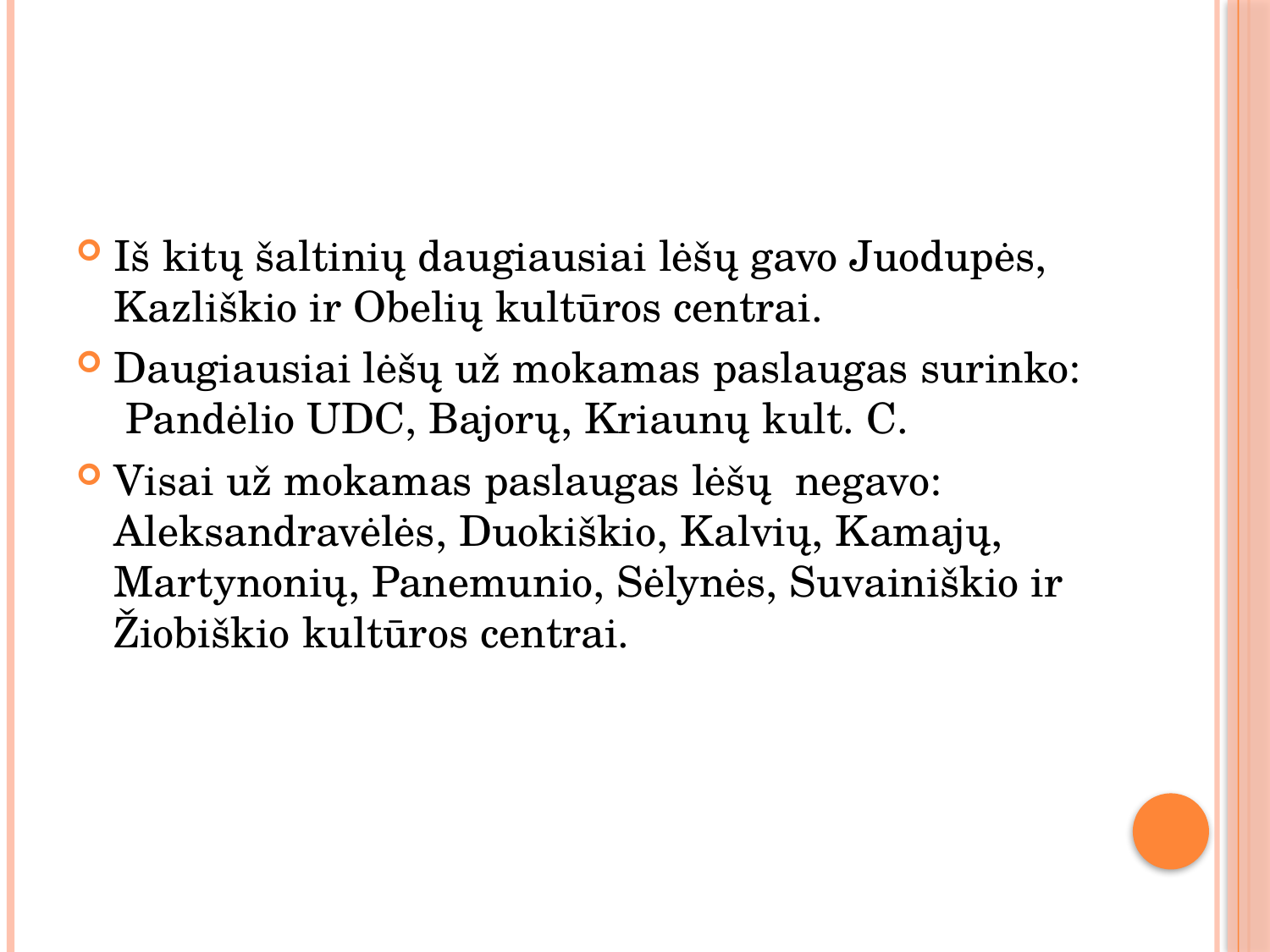

#
Iš kitų šaltinių daugiausiai lėšų gavo Juodupės, Kazliškio ir Obelių kultūros centrai.
Daugiausiai lėšų už mokamas paslaugas surinko:  Pandėlio UDC, Bajorų, Kriaunų kult. C.
Visai už mokamas paslaugas lėšų  negavo: Aleksandravėlės, Duokiškio, Kalvių, Kamajų, Martynonių, Panemunio, Sėlynės, Suvainiškio ir Žiobiškio kultūros centrai.